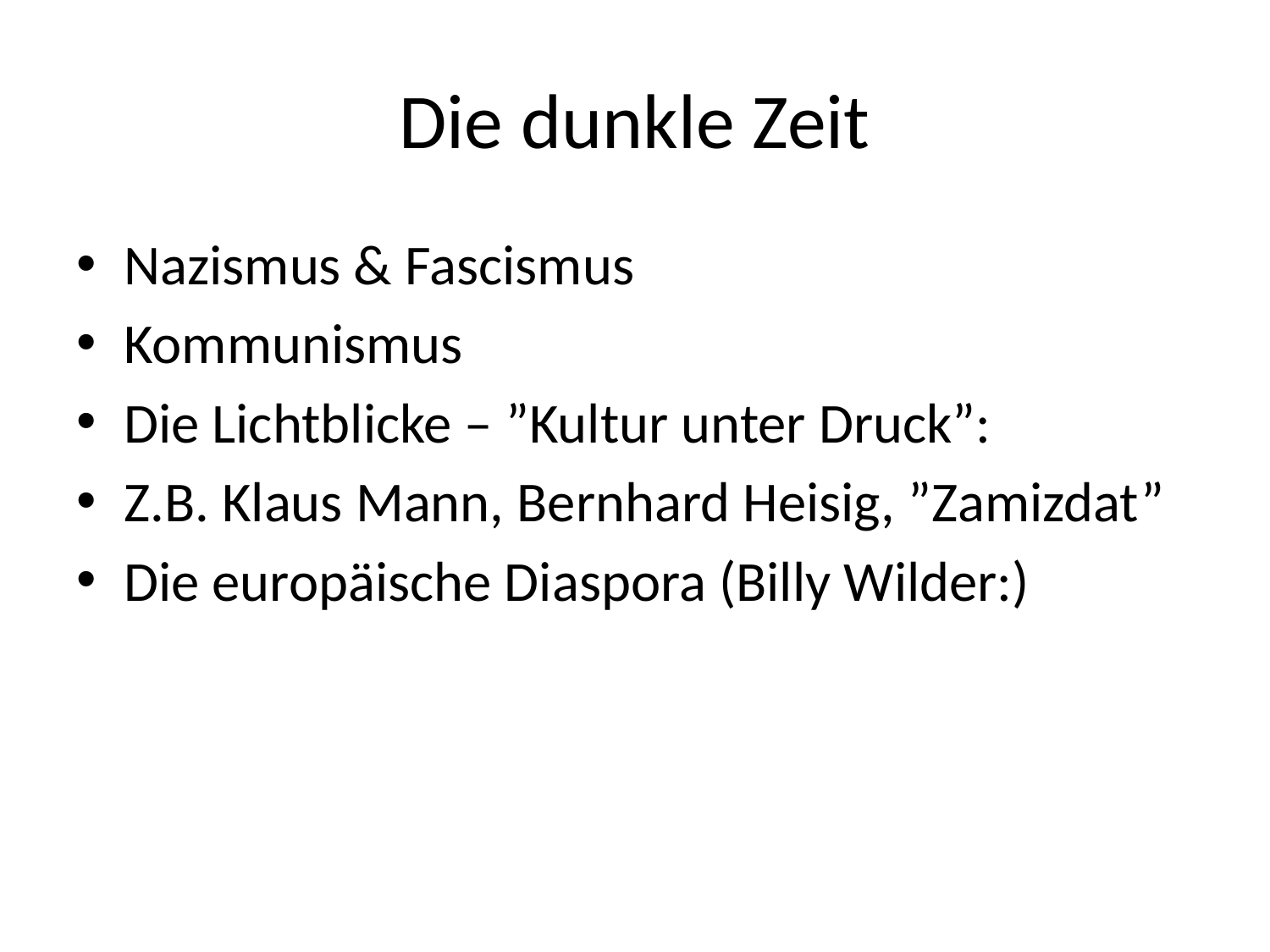

# Die dunkle Zeit
Nazismus & Fascismus
Kommunismus
Die Lichtblicke – ”Kultur unter Druck”:
Z.B. Klaus Mann, Bernhard Heisig, ”Zamizdat”
Die europäische Diaspora (Billy Wilder:)